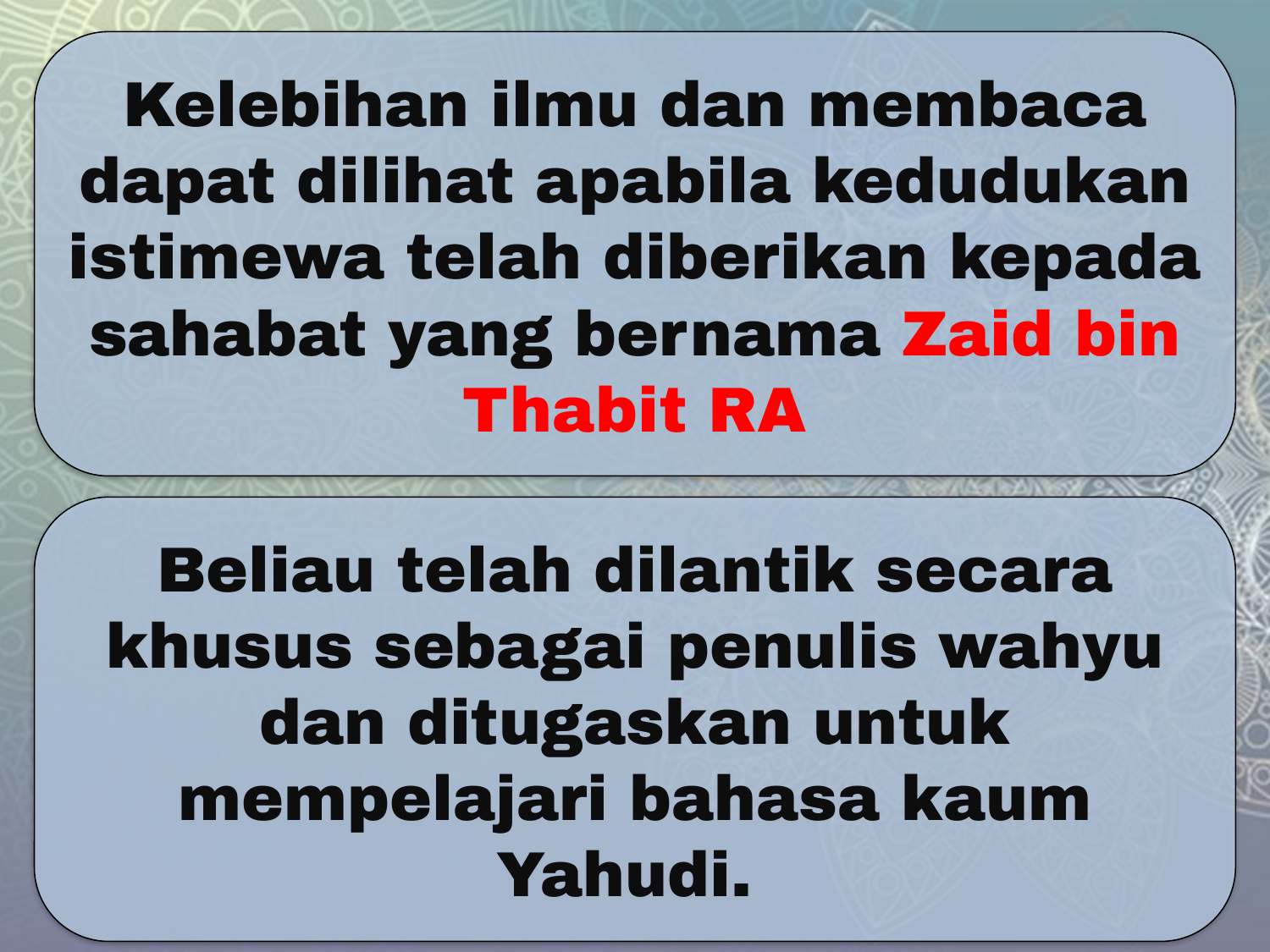

Kelebihan ilmu dan membaca dapat dilihat apabila kedudukan istimewa telah diberikan kepada sahabat yang bernama Zaid bin Thabit RA
Beliau telah dilantik secara khusus sebagai penulis wahyu dan ditugaskan untuk mempelajari bahasa kaum Yahudi.